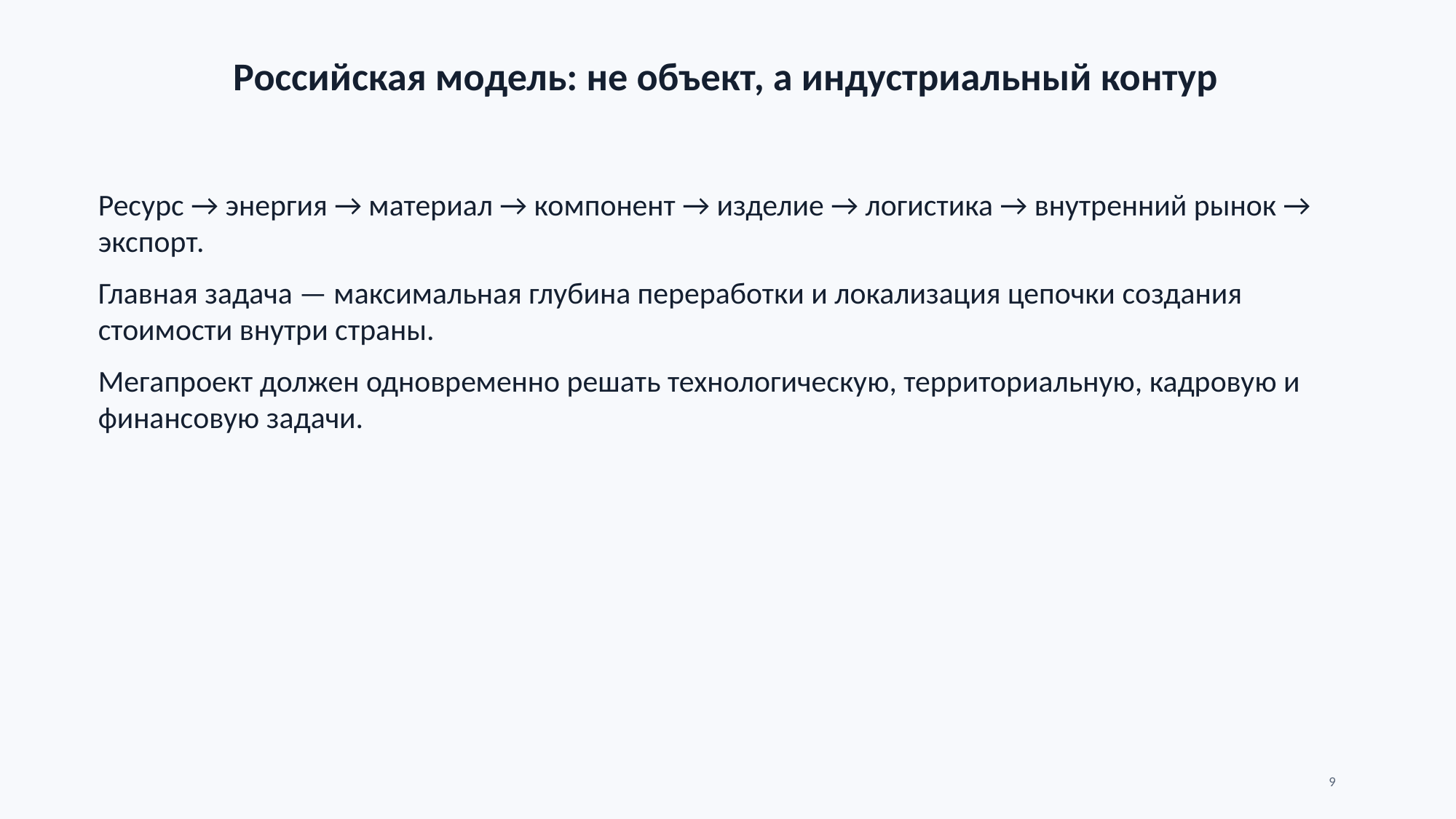

Российская модель: не объект, а индустриальный контур
Ресурс → энергия → материал → компонент → изделие → логистика → внутренний рынок → экспорт.
Главная задача — максимальная глубина переработки и локализация цепочки создания стоимости внутри страны.
Мегапроект должен одновременно решать технологическую, территориальную, кадровую и финансовую задачи.
9